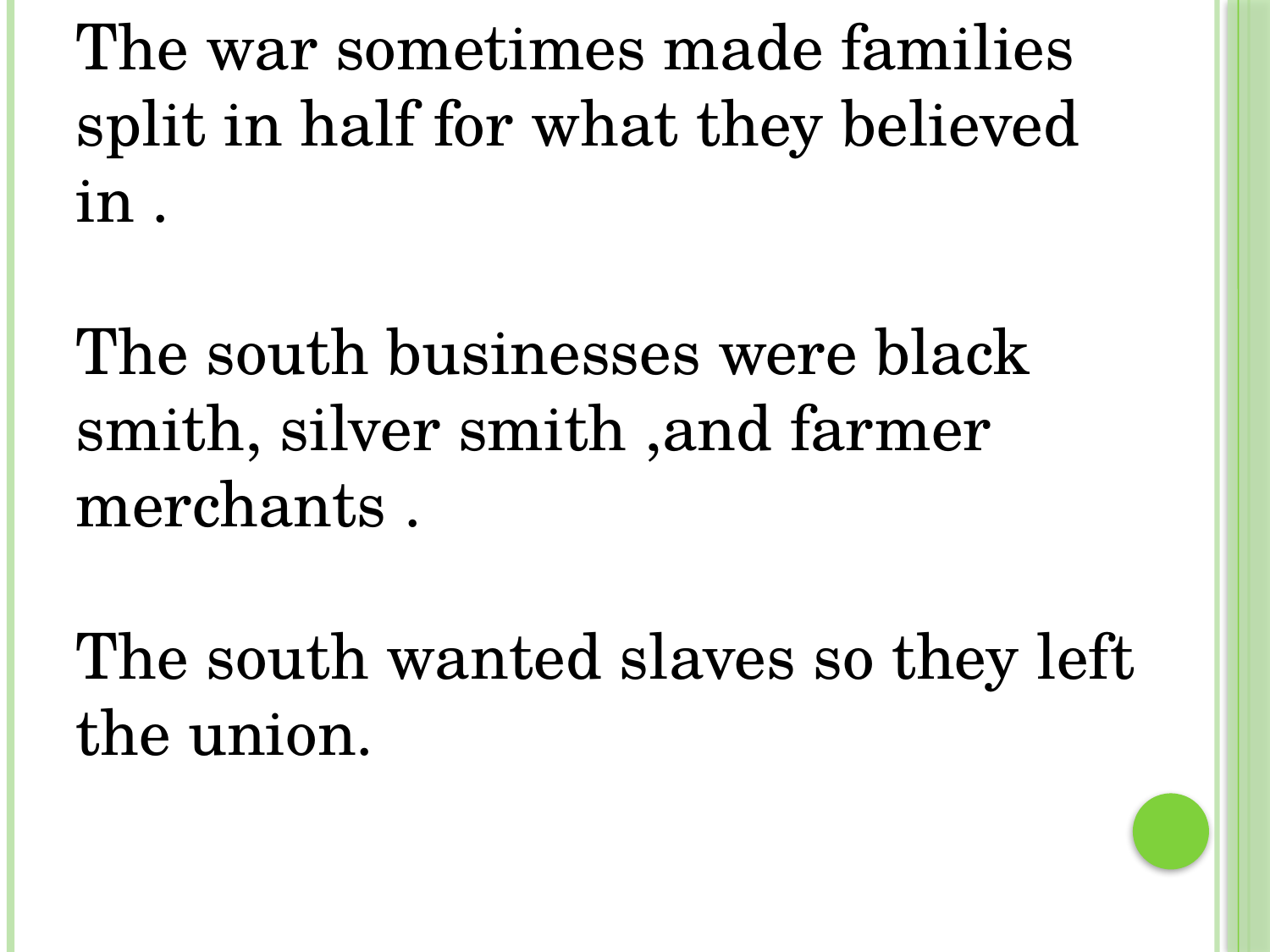

The war sometimes made families split in half for what they believed in .

The south businesses were black smith, silver smith ,and farmer merchants .

The south wanted slaves so they left the union.